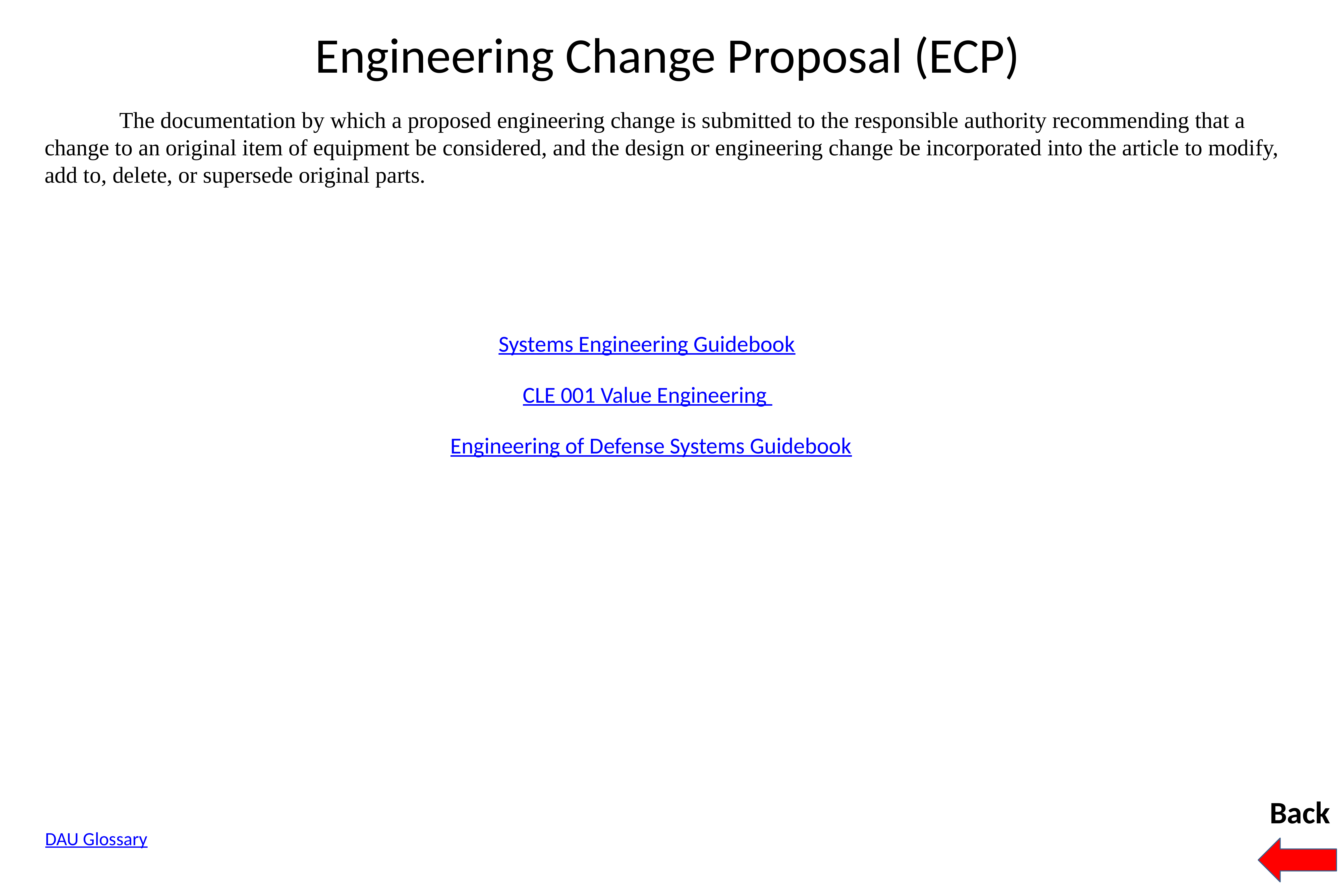

# Engineering Change Proposal (ECP)
		The documentation by which a proposed engineering change is submitted to the responsible authority recommending that a change to an original item of equipment be considered, and the design or engineering change be incorporated into the article to modify, add to, delete, or supersede original parts.
Systems Engineering Guidebook
CLE 001 Value Engineering
Engineering of Defense Systems Guidebook
Back

DAU Glossary